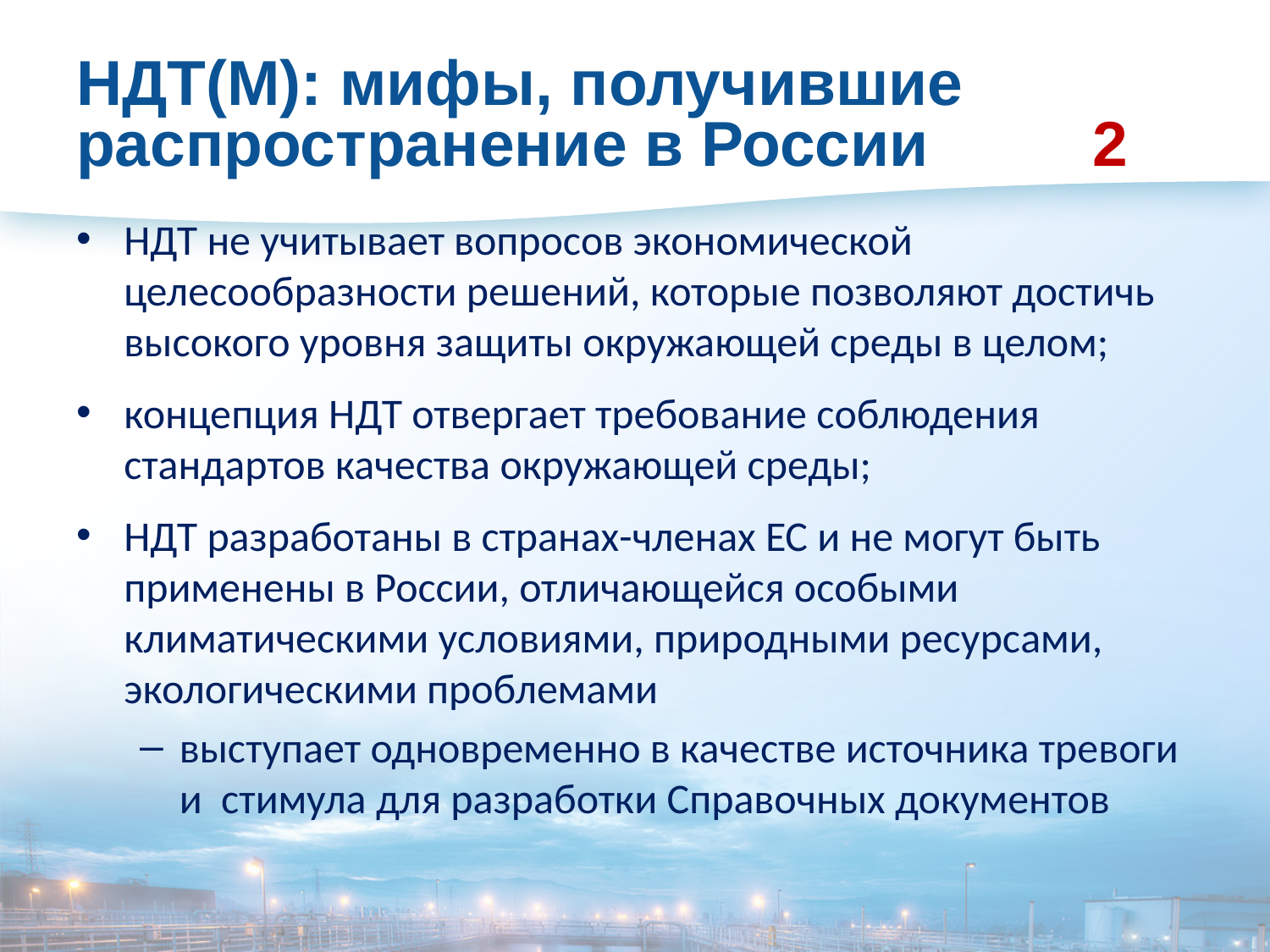

# НДТ(М): мифы, получившие распространение в России		2
НДТ не учитывает вопросов экономической целесообразности решений, которые позволяют достичь высокого уровня защиты окружающей среды в целом;
концепция НДТ отвергает требование соблюдения стандартов качества окружающей среды;
НДТ разработаны в странах-членах ЕС и не могут быть применены в России, отличающейся особыми климатическими условиями, природными ресурсами, экологическими проблемами
выступает одновременно в качестве источника тревоги и  стимула для разработки Справочных документов